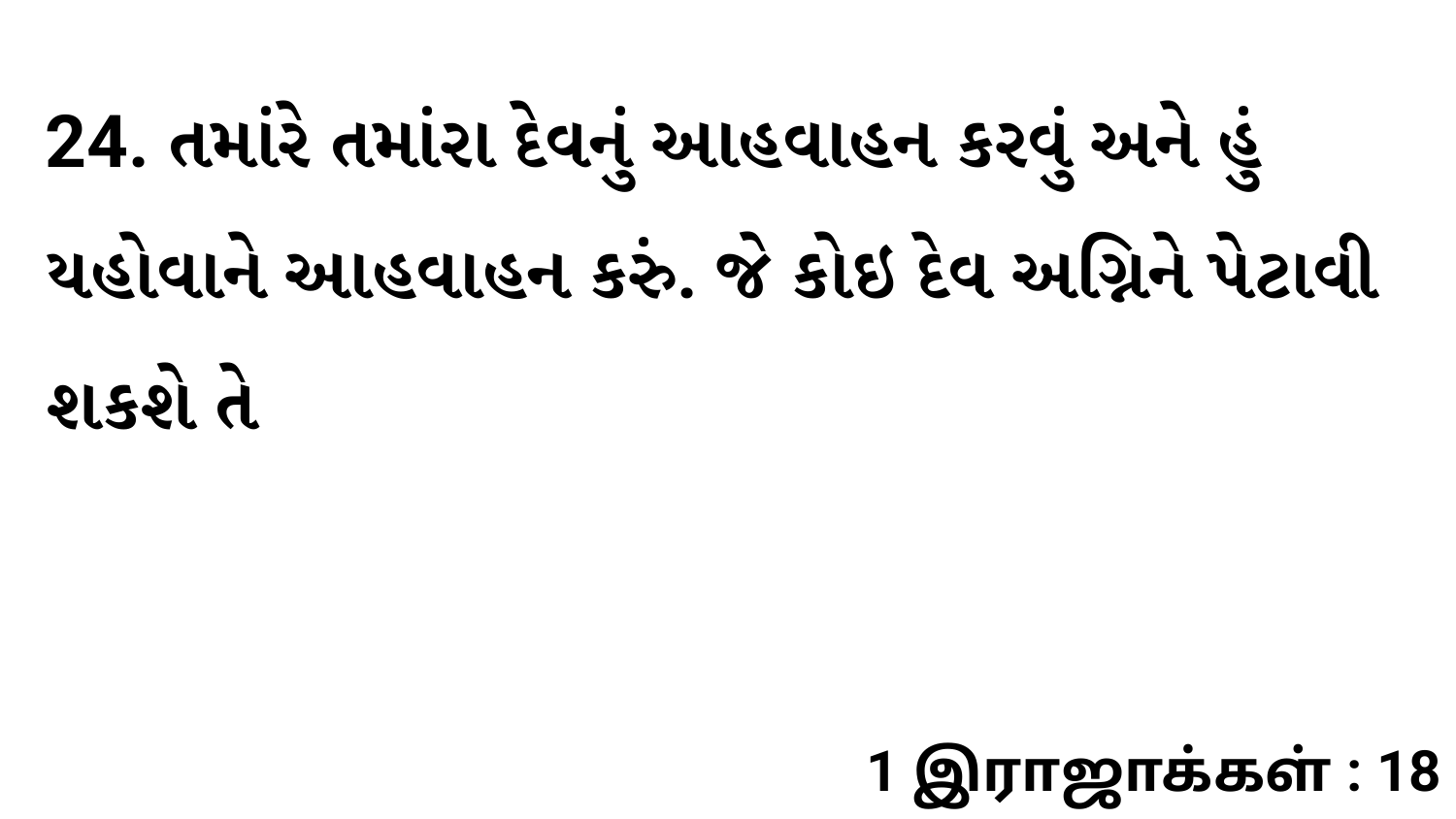

24. તમાંરે તમાંરા દેવનું આહવાહન કરવું અને હું યહોવાને આહવાહન કરું. જે કોઇ દેવ અગ્નિને પેટાવી શકશે તે
1 இராஜாக்கள் : 18